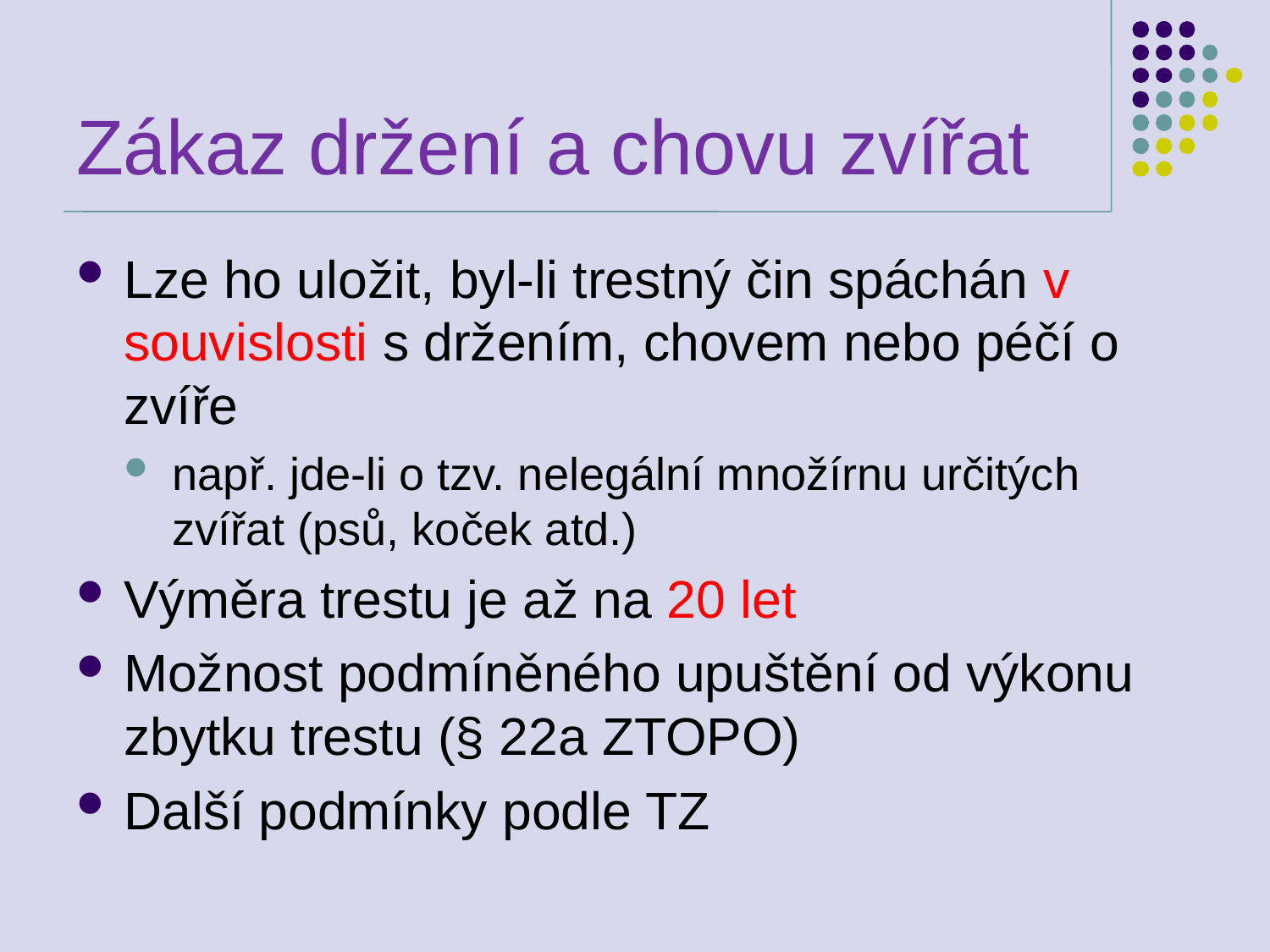

# Zákaz držení a chovu zvířat
Lze ho uložit, byl-li trestný čin spáchán v souvislosti s držením, chovem nebo péčí o zvíře
např. jde-li o tzv. nelegální množírnu určitých zvířat (psů, koček atd.)
Výměra trestu je až na 20 let
Možnost podmíněného upuštění od výkonu zbytku trestu (§ 22a ZTOPO)
Další podmínky podle TZ